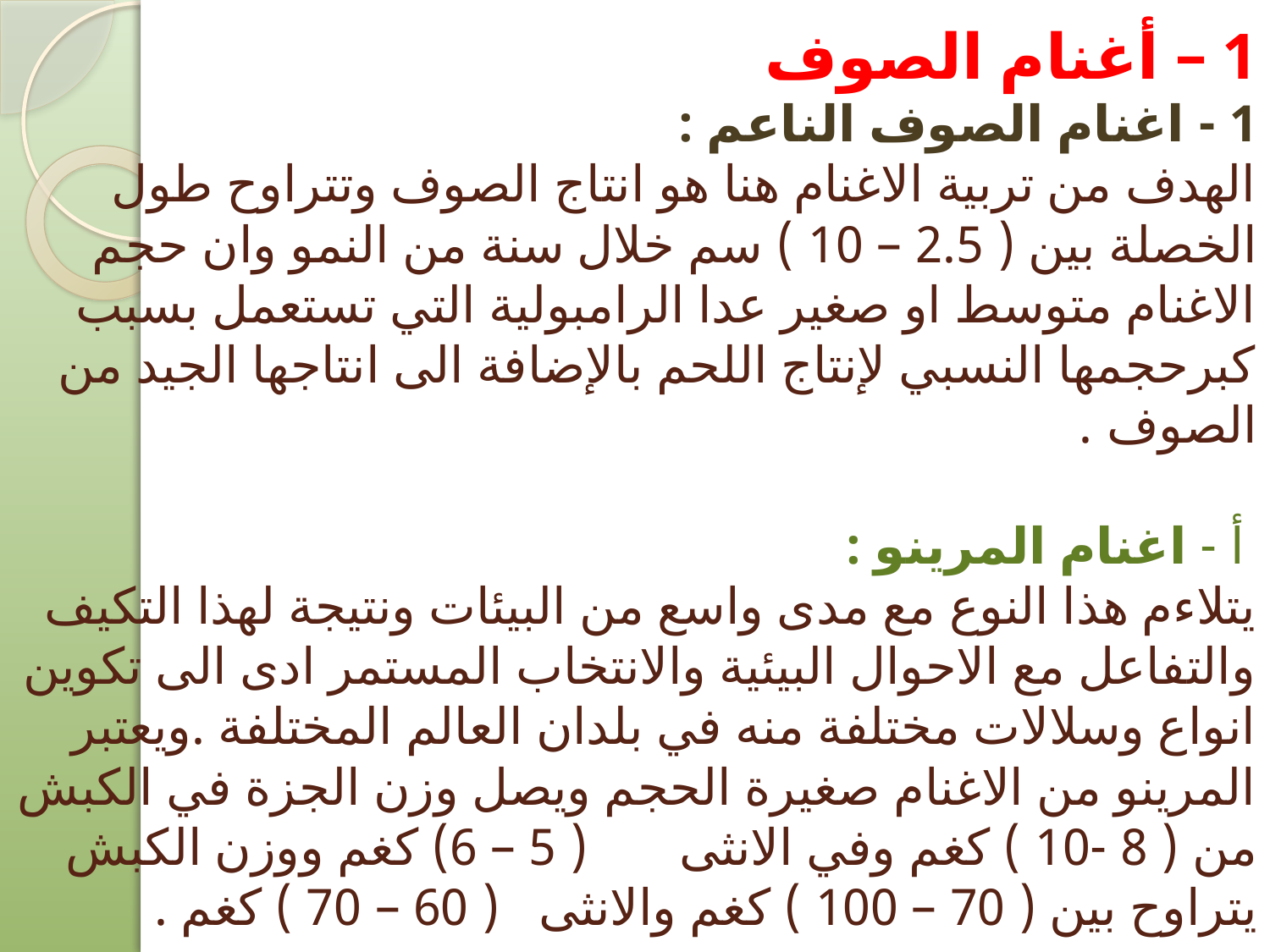

# 1 – أغنام الصوف 1 - اغنام الصوف الناعم : الهدف من تربية الاغنام هنا هو انتاج الصوف وتتراوح طول الخصلة بين ( 2.5 – 10 ) سم خلال سنة من النمو وان حجم الاغنام متوسط او صغير عدا الرامبولية التي تستعمل بسبب كبرحجمها النسبي لإنتاج اللحم بالإضافة الى انتاجها الجيد من الصوف . أ - اغنام المرينو : يتلاءم هذا النوع مع مدى واسع من البيئات ونتيجة لهذا التكيف والتفاعل مع الاحوال البيئية والانتخاب المستمر ادى الى تكوين انواع وسلالات مختلفة منه في بلدان العالم المختلفة .ويعتبر المرينو من الاغنام صغيرة الحجم ويصل وزن الجزة في الكبش من ( 8 -10 ) كغم وفي الانثى       ( 5 – 6) كغم ووزن الكبش يتراوح بين ( 70 – 100 ) كغم والانثى   ( 60 – 70 ) كغم .